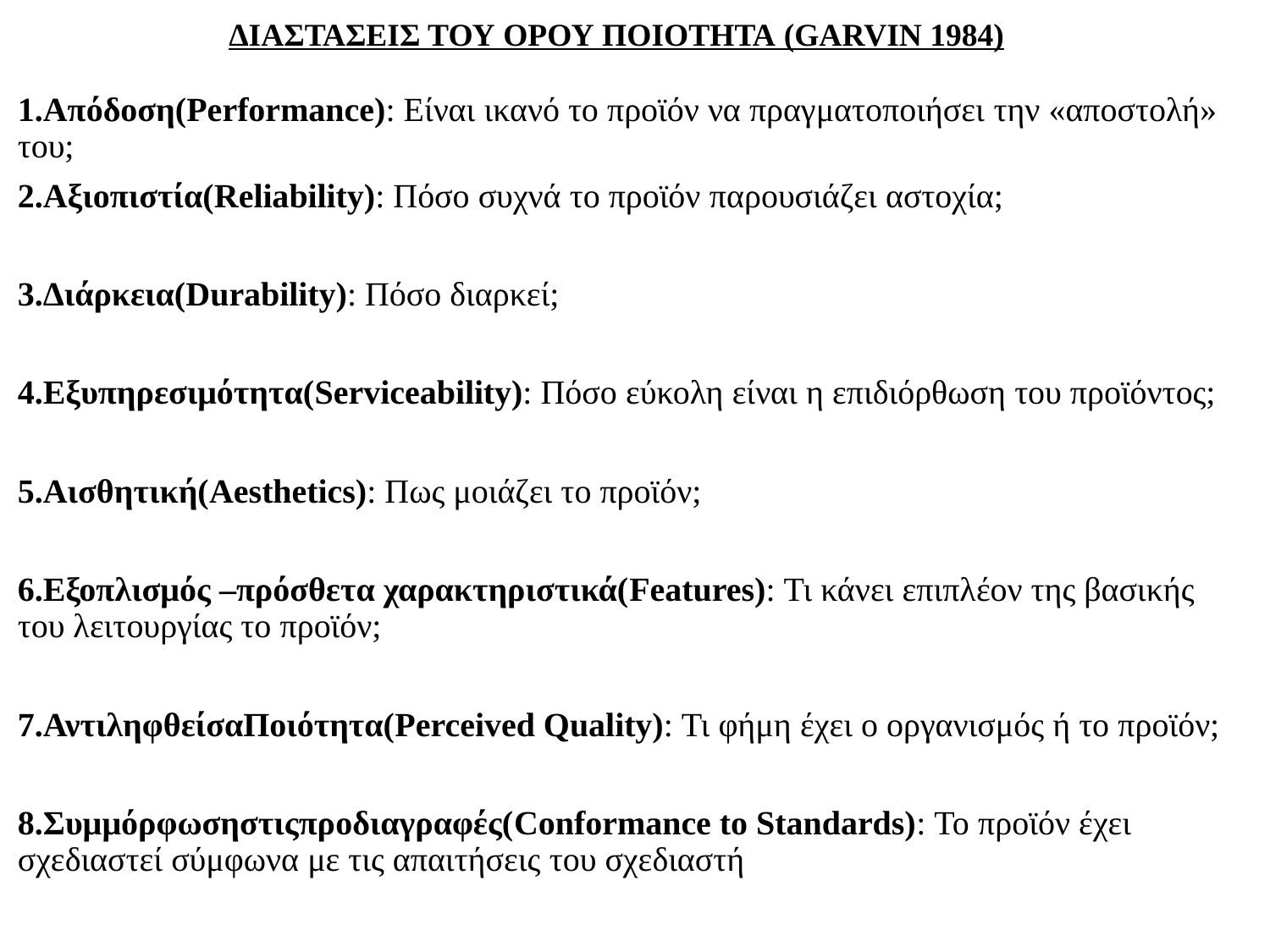

# ΔΙΑΣΤΑΣΕΙΣ ΤΟΥ ΟΡΟΥ ΠΟΙΟΤΗΤΑ (GARVIN 1984)
1.Απόδοση(Performance): Είναι ικανό το προϊόν να πραγματοποιήσει την «αποστολή» του;
2.Αξιοπιστία(Reliability): Πόσο συχνά το προϊόν παρουσιάζει αστοχία;

3.Διάρκεια(Durability): Πόσο διαρκεί;

4.Εξυπηρεσιμότητα(Serviceability): Πόσο εύκολη είναι η επιδιόρθωση του προϊόντος;

5.Αισθητική(Aesthetics): Πως μοιάζει το προϊόν;

6.Εξοπλισμός –πρόσθετα χαρακτηριστικά(Features): Τι κάνει επιπλέον της βασικής του λειτουργίας το προϊόν;

7.ΑντιληφθείσαΠοιότητα(Perceived Quality): Τι φήμη έχει ο οργανισμός ή το προϊόν;

8.Συμμόρφωσηστιςπροδιαγραφές(Conformance to Standards): Το προϊόν έχει σχεδιαστεί σύμφωνα με τις απαιτήσεις του σχεδιαστή